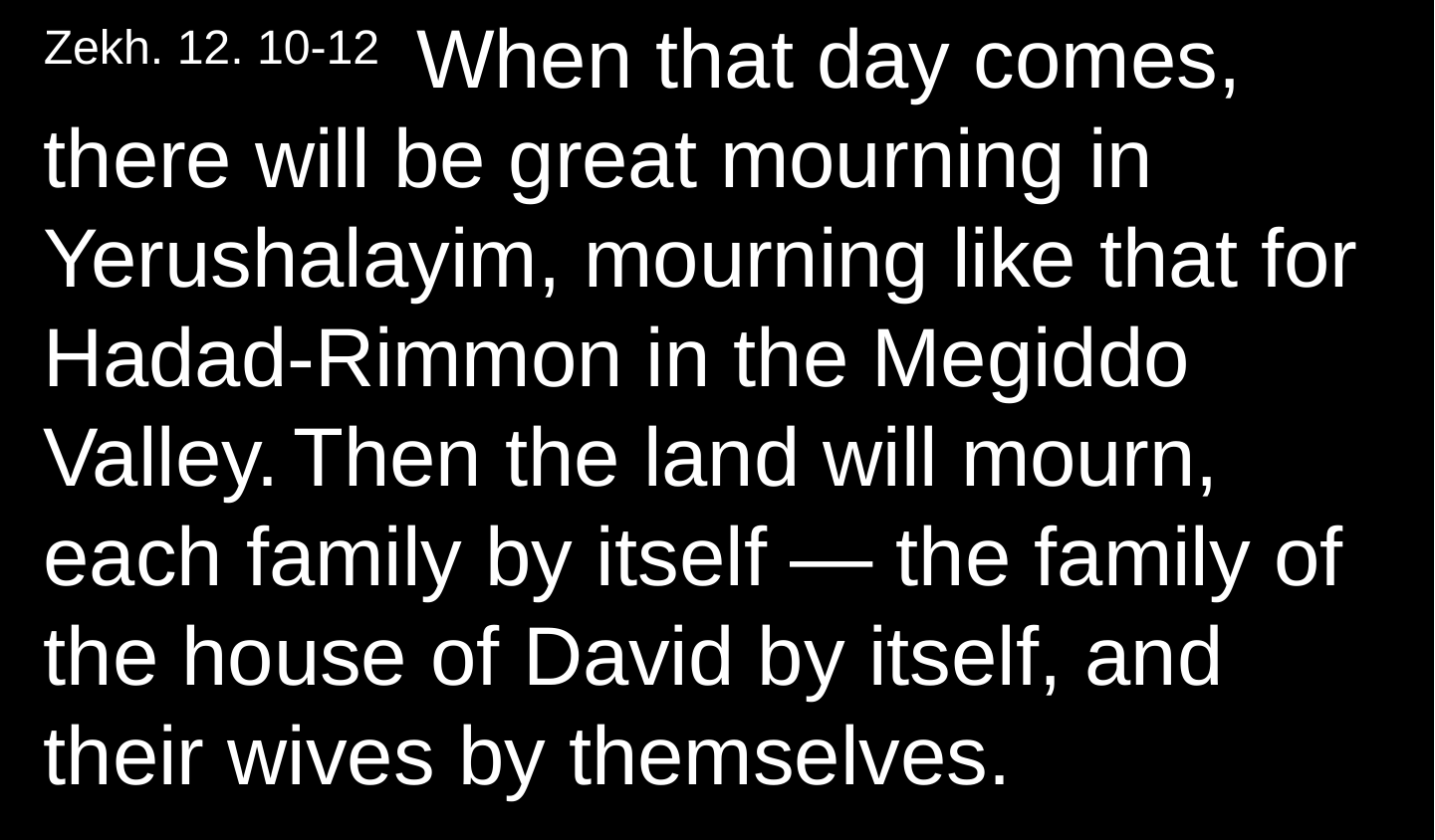

Zekh. 12. 10-12  When that day comes, there will be great mourning in Yerushalayim, mourning like that for Hadad-Rimmon in the Megiddo Valley. Then the land will mourn, each family by itself — the family of the house of David by itself, and their wives by themselves.